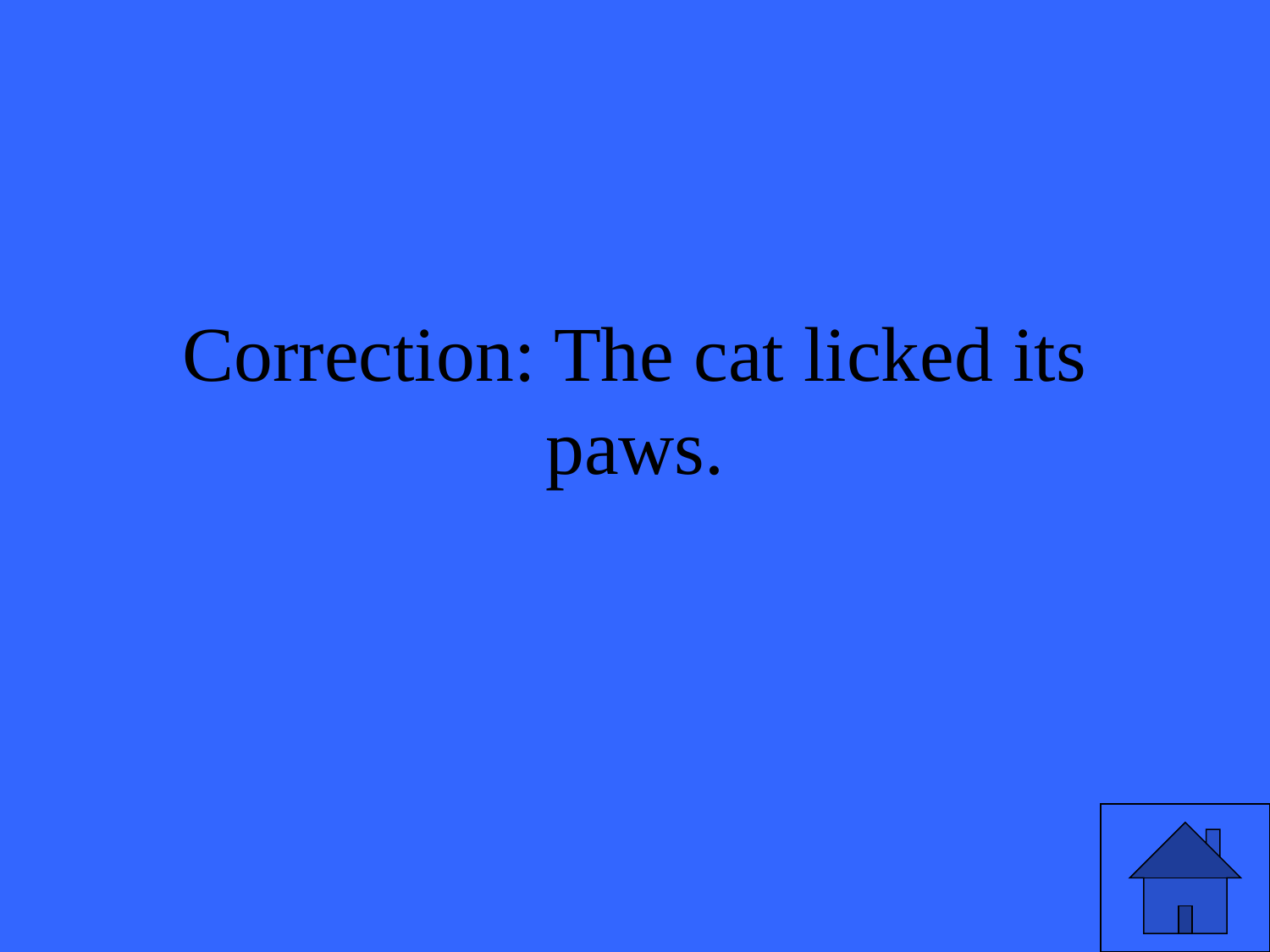

# Correction: The cat licked its paws.